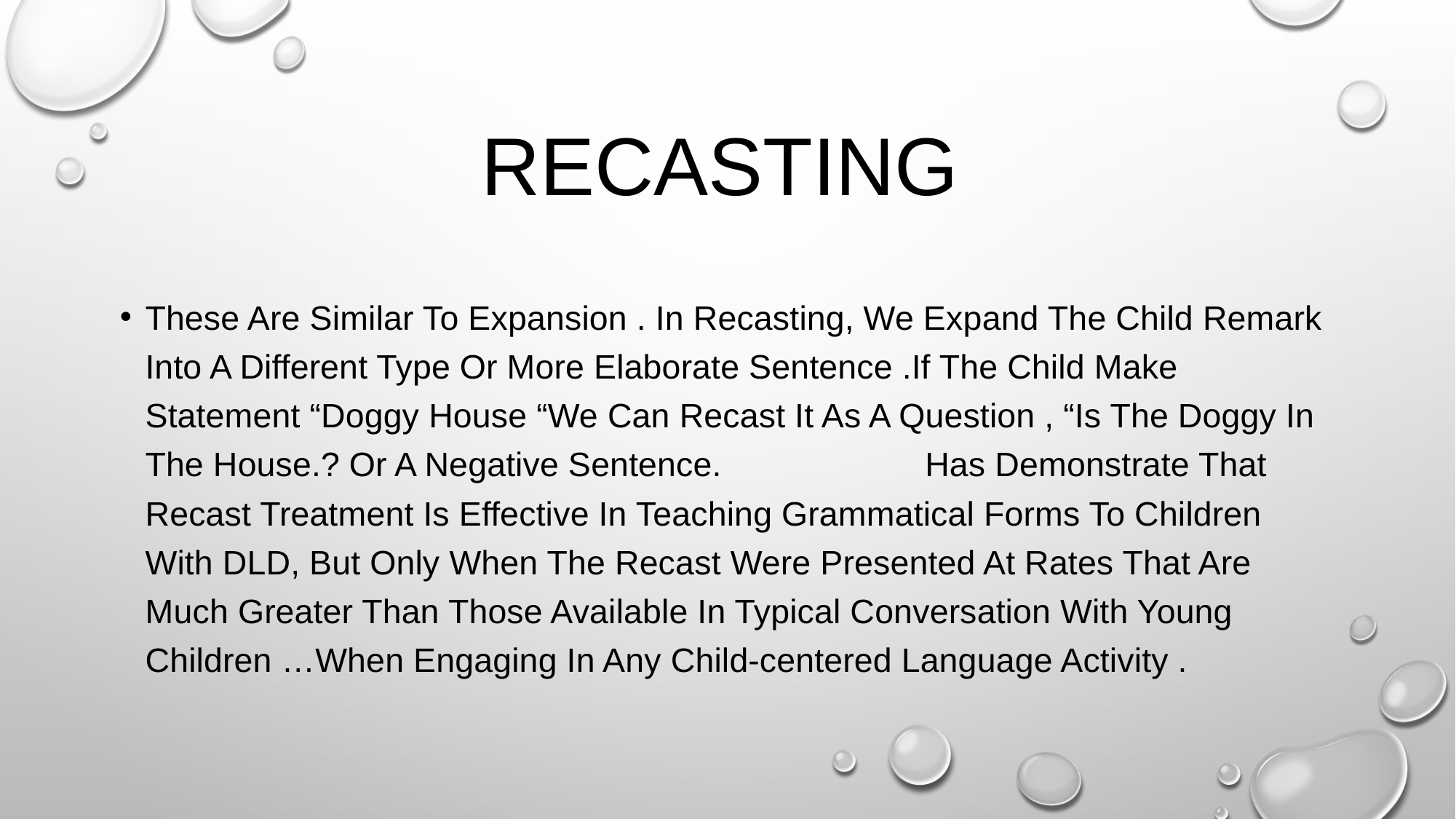

# RECASTING
These Are Similar To Expansion . In Recasting, We Expand The Child Remark Into A Different Type Or More Elaborate Sentence .If The Child Make Statement “Doggy House “We Can Recast It As A Question , “Is The Doggy In The House.? Or A Negative Sentence.									             Has Demonstrate That Recast Treatment Is Effective In Teaching Grammatical Forms To Children With DLD, But Only When The Recast Were Presented At Rates That Are Much Greater Than Those Available In Typical Conversation With Young Children …When Engaging In Any Child-centered Language Activity .